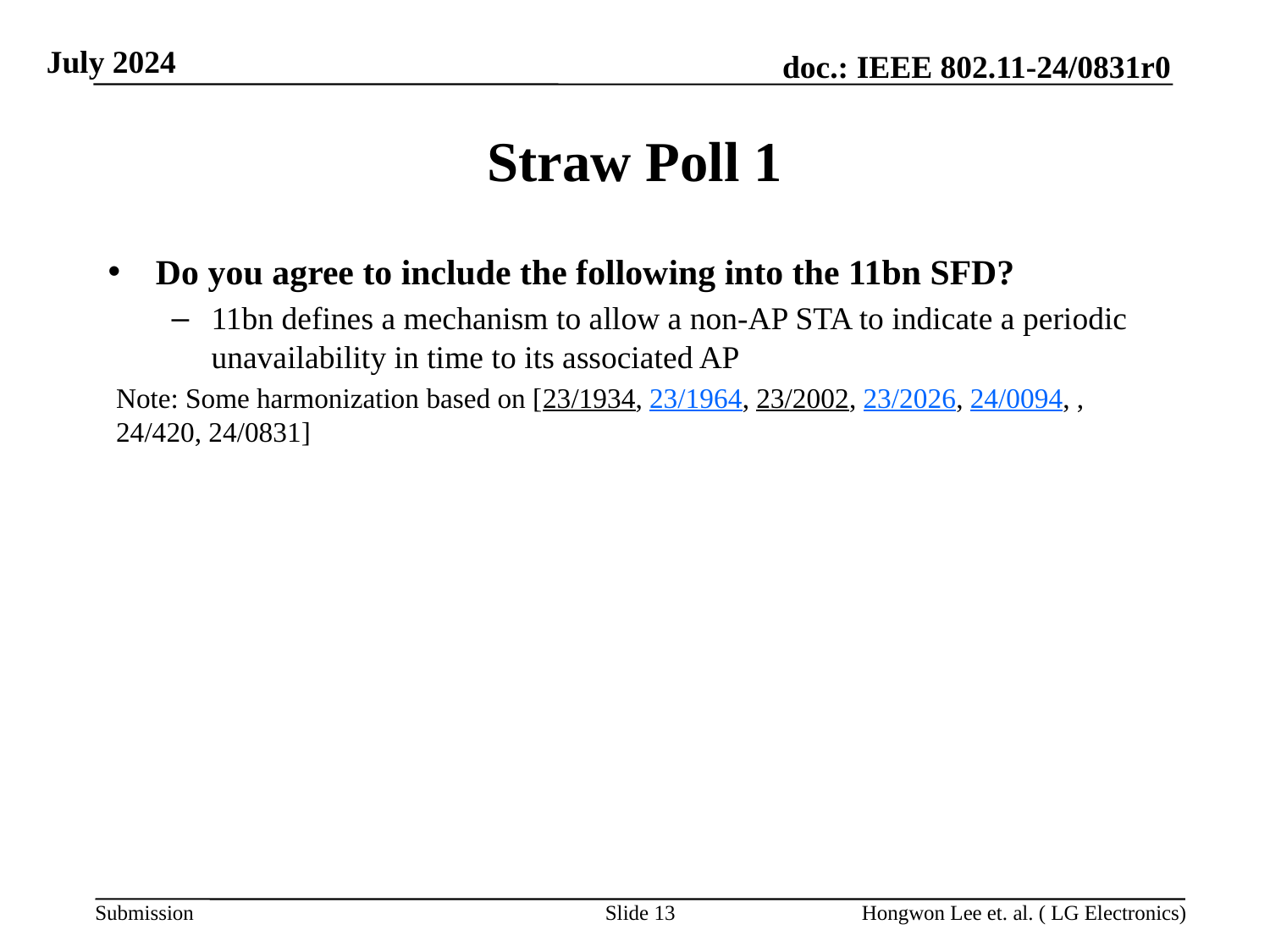

# Straw Poll 1
Do you agree to include the following into the 11bn SFD?
11bn defines a mechanism to allow a non-AP STA to indicate a periodic unavailability in time to its associated AP
Note: Some harmonization based on [23/1934, 23/1964, 23/2002, 23/2026, 24/0094, , 24/420, 24/0831]

Slide 13
Hongwon Lee et. al. ( LG Electronics)